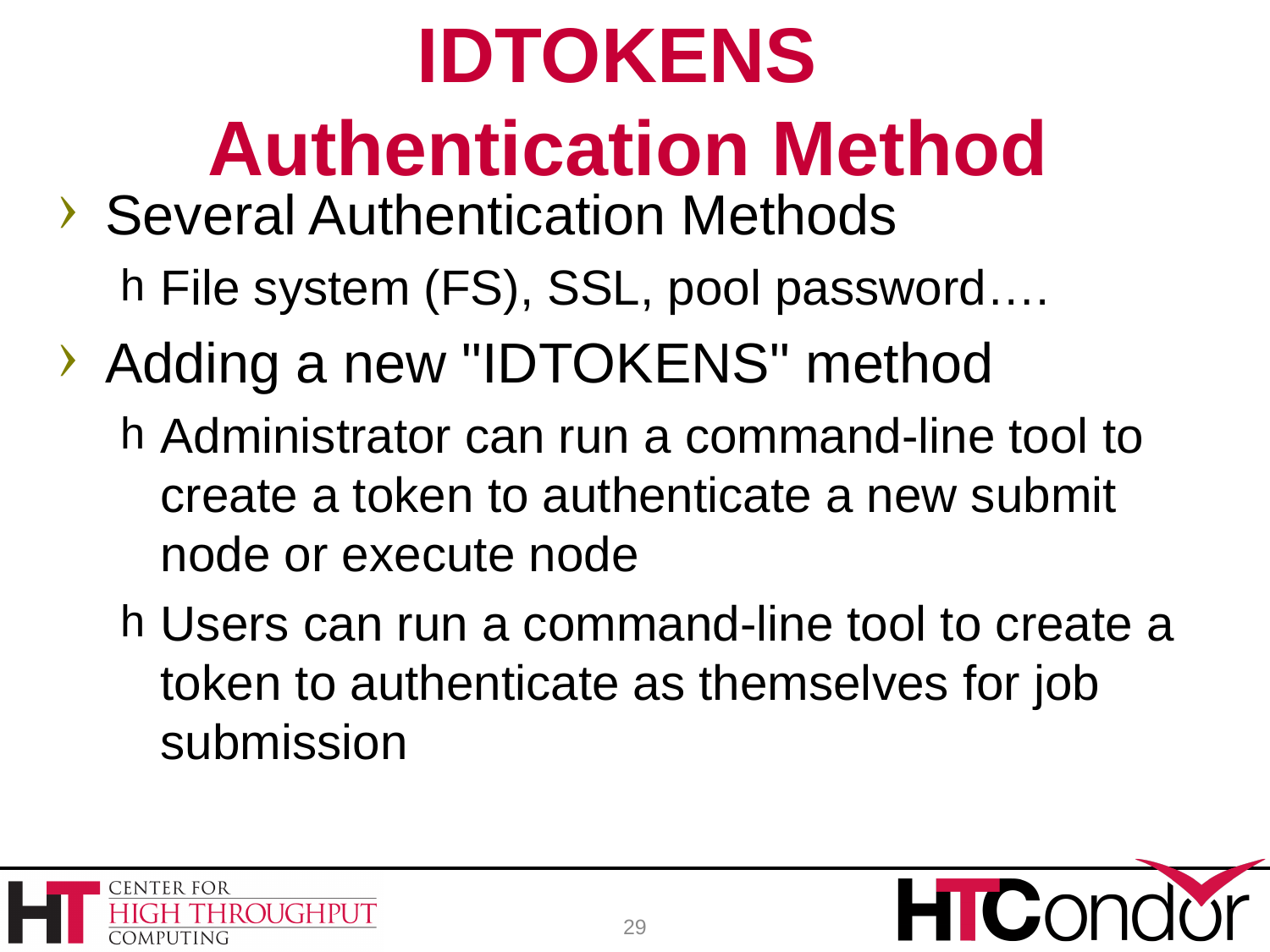

# IDTOKENS Authentication Method
Several Authentication Methods
File system (FS), SSL, pool password….
Adding a new "IDTOKENS" method
Administrator can run a command-line tool to create a token to authenticate a new submit node or execute node
Users can run a command-line tool to create a token to authenticate as themselves for job submission
29